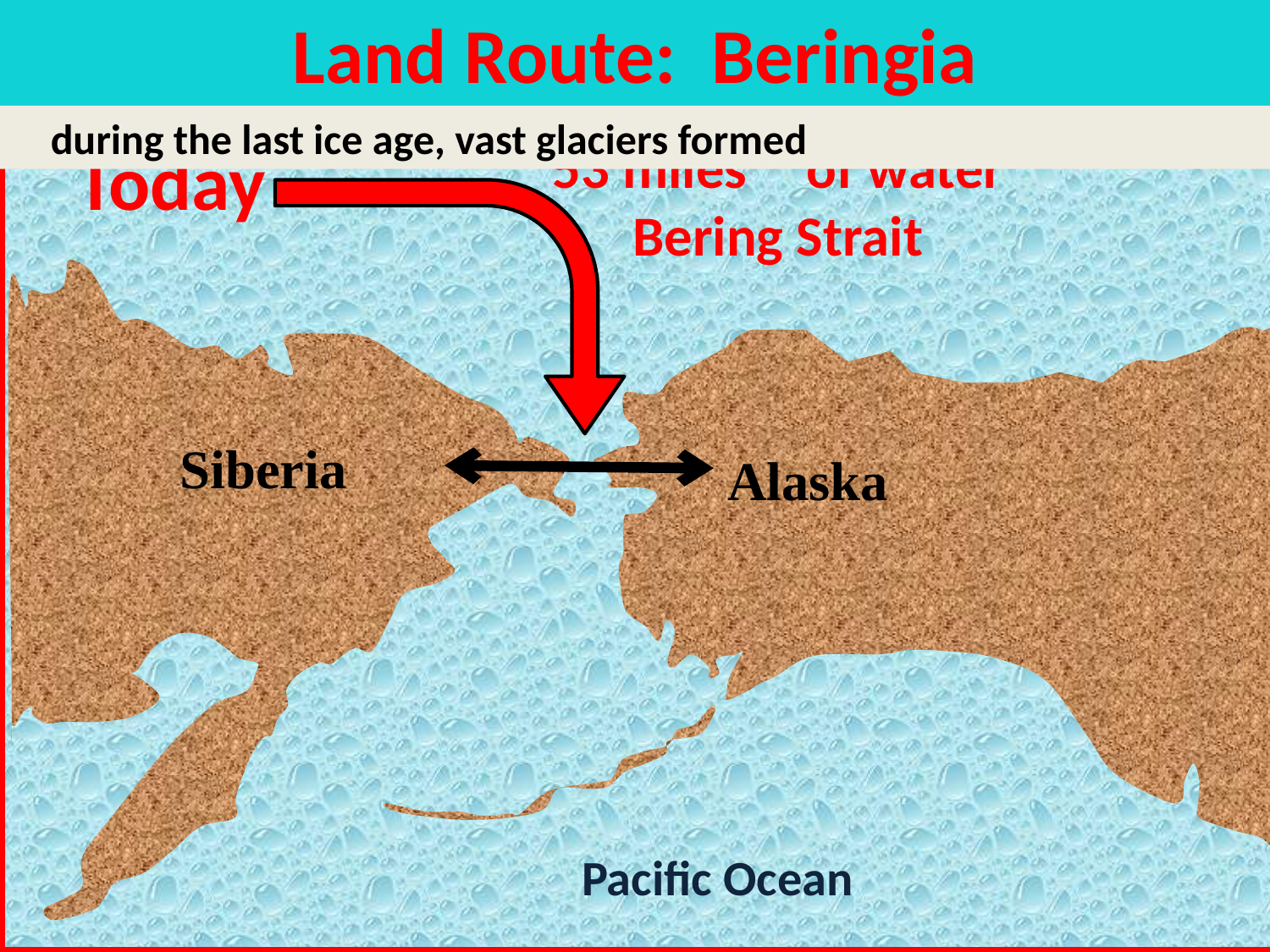

Land Route:  Beringia
    during the last ice age, vast glaciers formed

53 miles 	of water
Bering Strait
Today

Arctic Ocean

Siberia
Alaska

Pacific Ocean